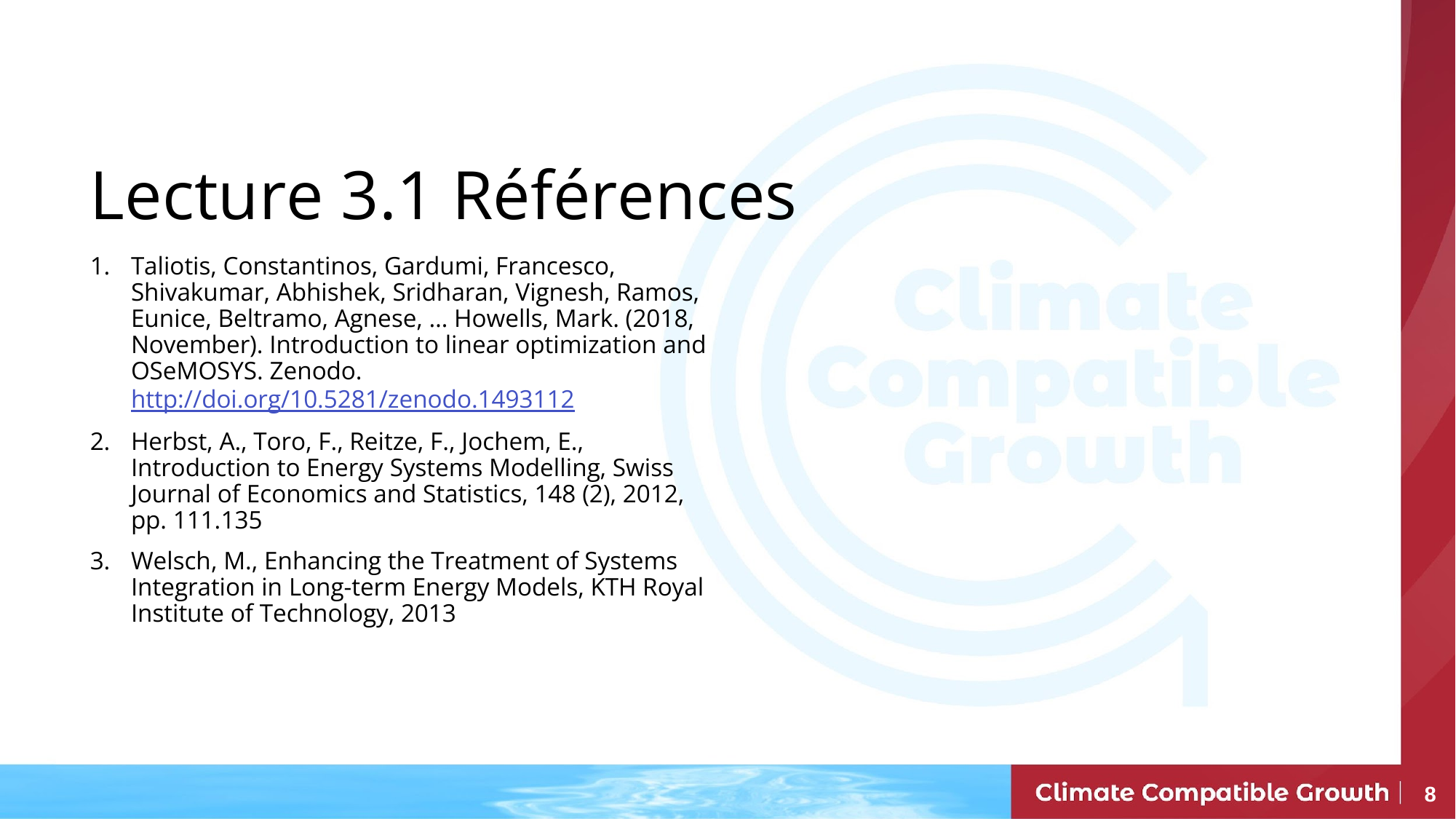

# Lecture 3.1 Références
Taliotis, Constantinos, Gardumi, Francesco, Shivakumar, Abhishek, Sridharan, Vignesh, Ramos, Eunice, Beltramo, Agnese, … Howells, Mark. (2018, November). Introduction to linear optimization and OSeMOSYS. Zenodo. http://doi.org/10.5281/zenodo.1493112
Herbst, A., Toro, F., Reitze, F., Jochem, E., Introduction to Energy Systems Modelling, Swiss Journal of Economics and Statistics, 148 (2), 2012, pp. 111.135
Welsch, M., Enhancing the Treatment of Systems Integration in Long-term Energy Models, KTH Royal Institute of Technology, 2013
8